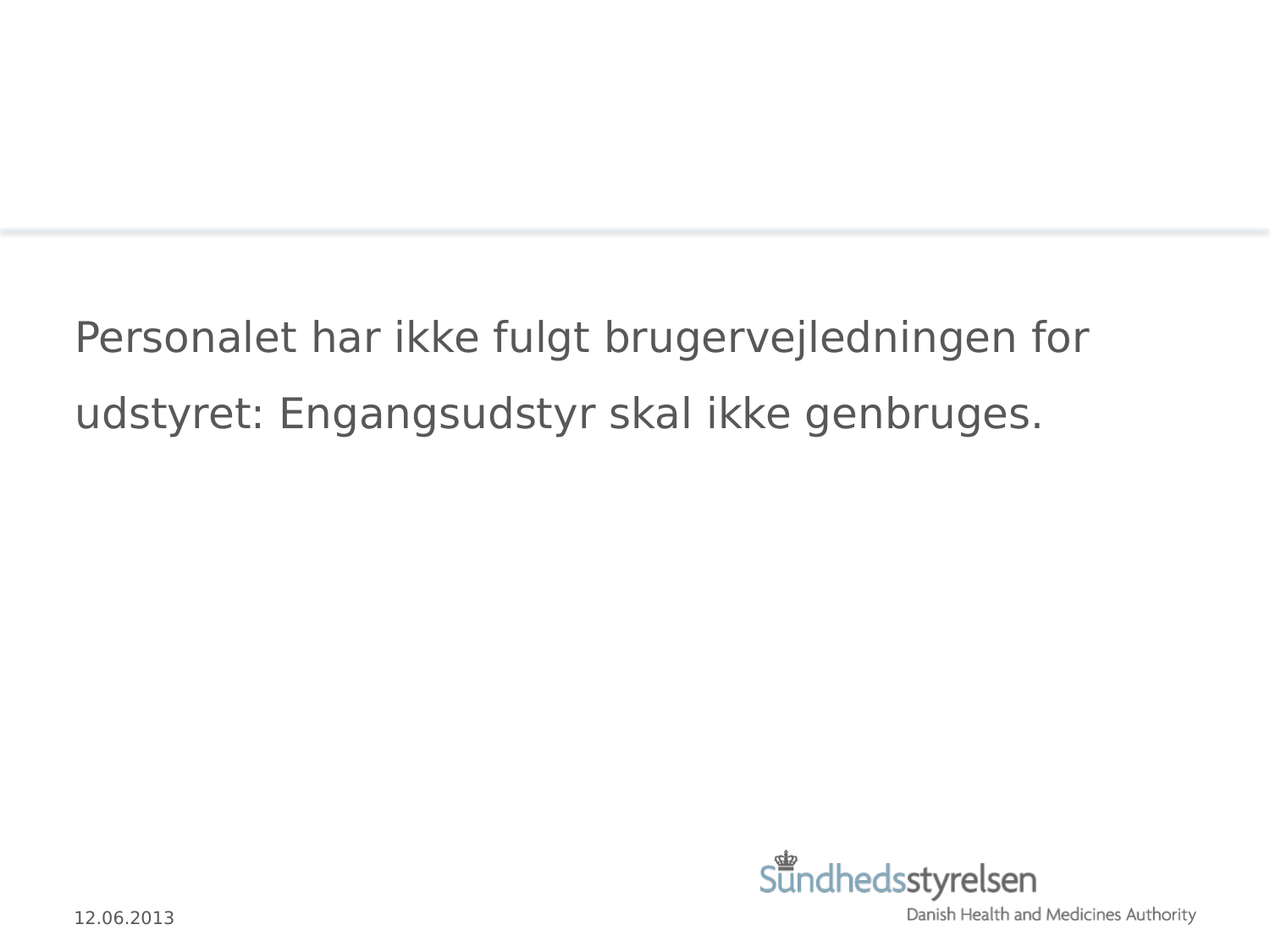

#
Personalet har ikke fulgt brugervejledningen for udstyret: Engangsudstyr skal ikke genbruges.
12.06.2013